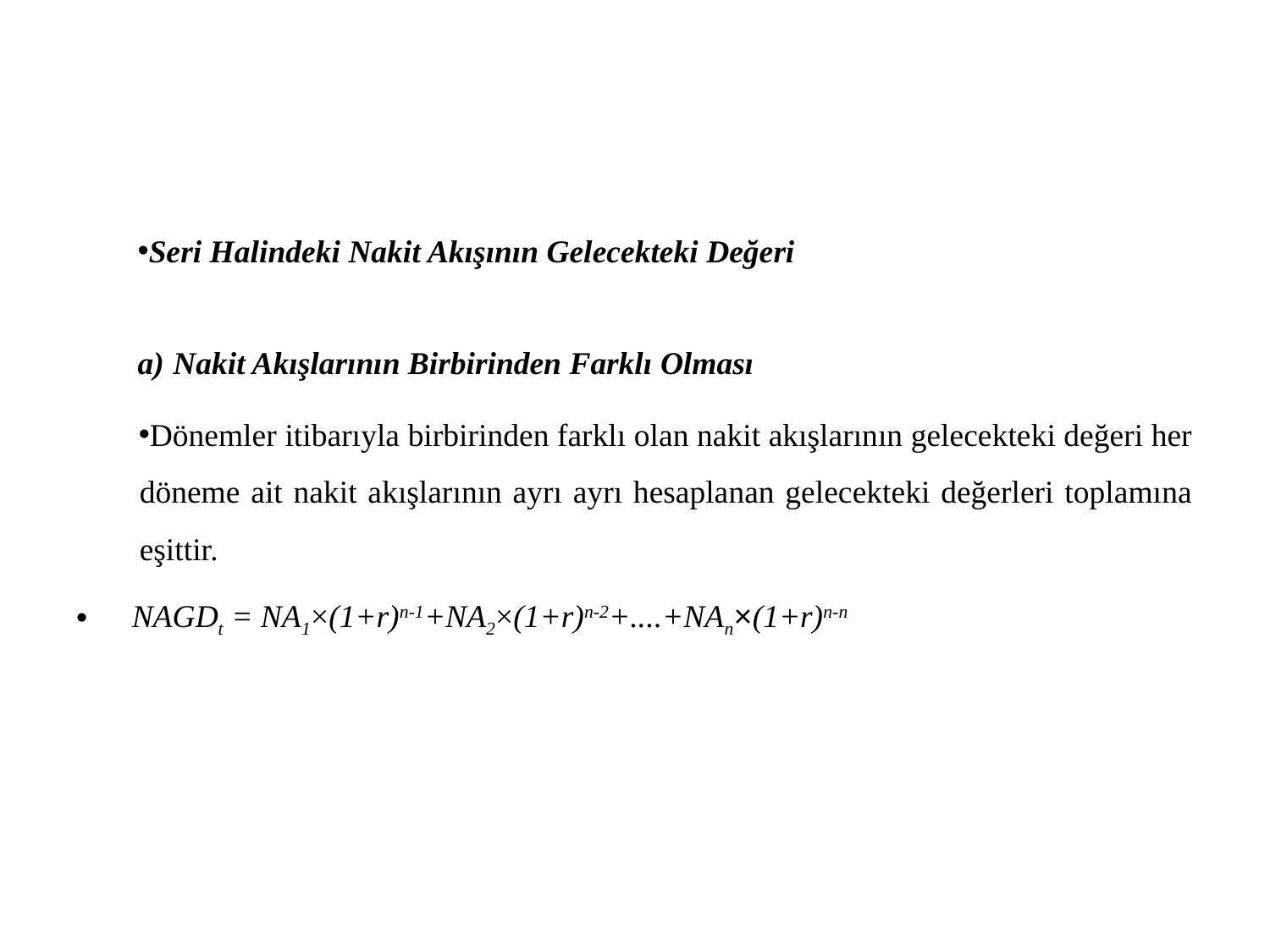

#
Seri Halindeki Nakit Akışının Gelecekteki Değeri

a) Nakit Akışlarının Birbirinden Farklı Olması
Dönemler itibarıyla birbirinden farklı olan nakit akışlarının gelecekteki değeri her döneme ait nakit akışlarının ayrı ayrı hesaplanan gelecekteki değerleri toplamına eşittir.
 NAGDt = NA1×(1+r)n-1+NA2×(1+r)n-2+....+NAn×(1+r)n-n